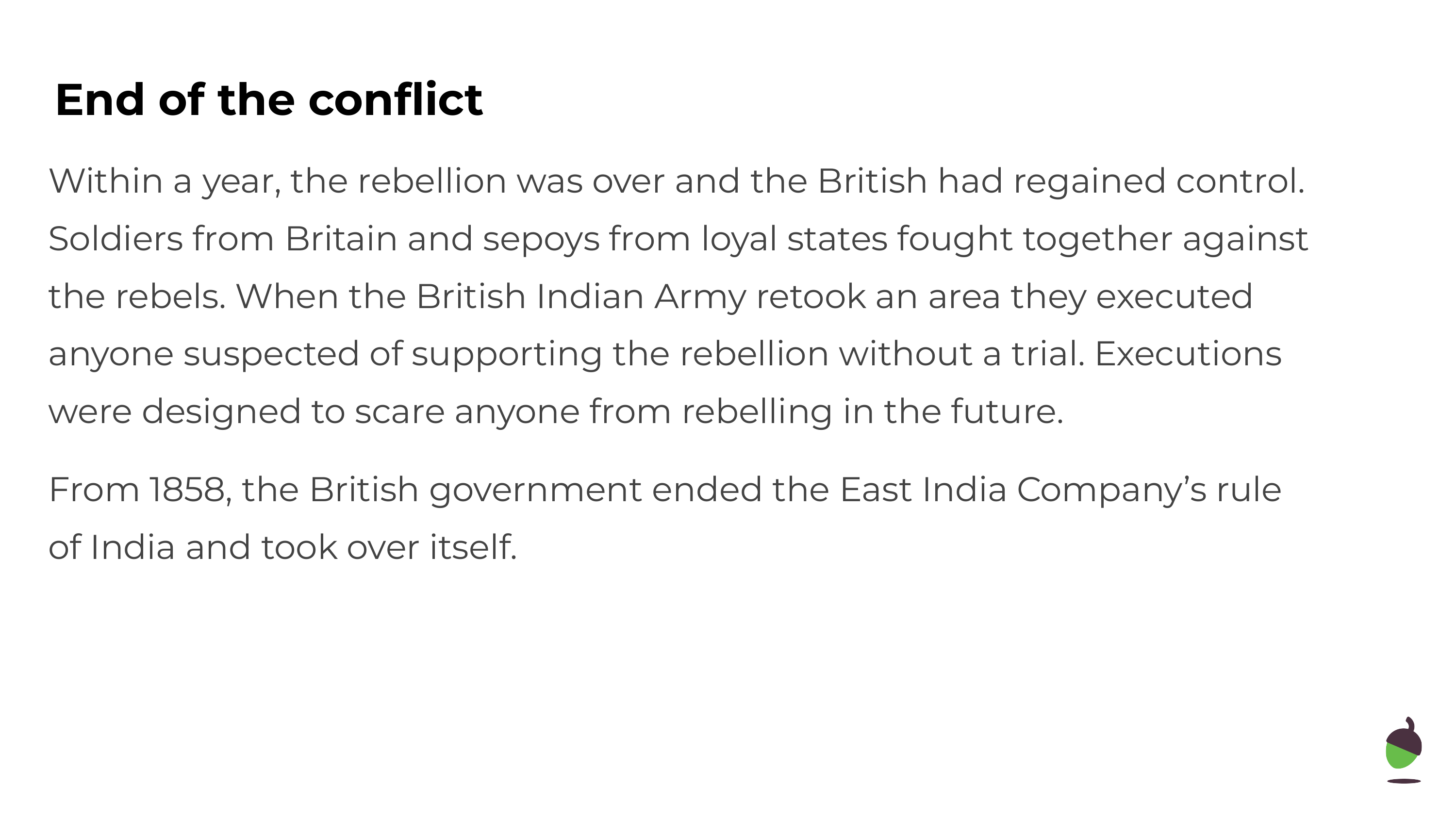

End of the conflict
Within a year, the rebellion was over and the British had regained control. Soldiers from Britain and sepoys from loyal states fought together against the rebels. When the British Indian Army retook an area they executed anyone suspected of supporting the rebellion without a trial. Executions were designed to scare anyone from rebelling in the future.
From 1858, the British government ended the East India Company’s rule of India and took over itself.